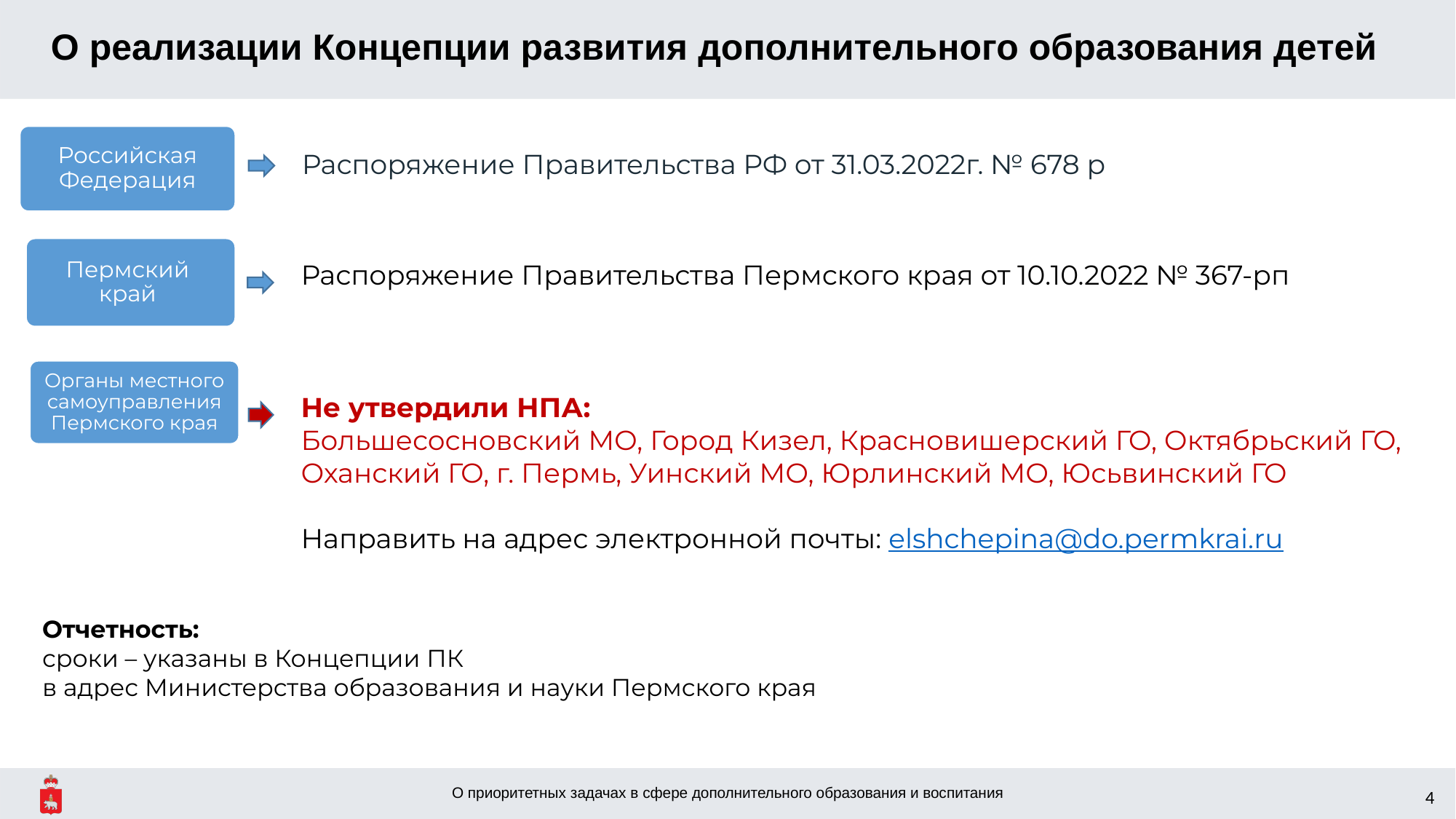

О реализации Концепции развития дополнительного образования детей

Российская Федерация
Распоряжение Правительства РФ от 31.03.2022г. № 678 р

Пермский край
Распоряжение Правительства Пермского края от 10.10.2022 № 367-рп

Органы местного самоуправления Пермского края
Не утвердили НПА:
Большесосновский МО, Город Кизел, Красновишерский ГО, Октябрьский ГО, Оханский ГО, г. Пермь, Уинский МО, Юрлинский МО, Юсьвинский ГО

Направить на адрес электронной почты: elshchepina@do.permkrai.ru

Отчетность:
сроки – указаны в Концепции ПК
в адрес Министерства образования и науки Пермского края
О приоритетных задачах в сфере дополнительного образования и воспитания